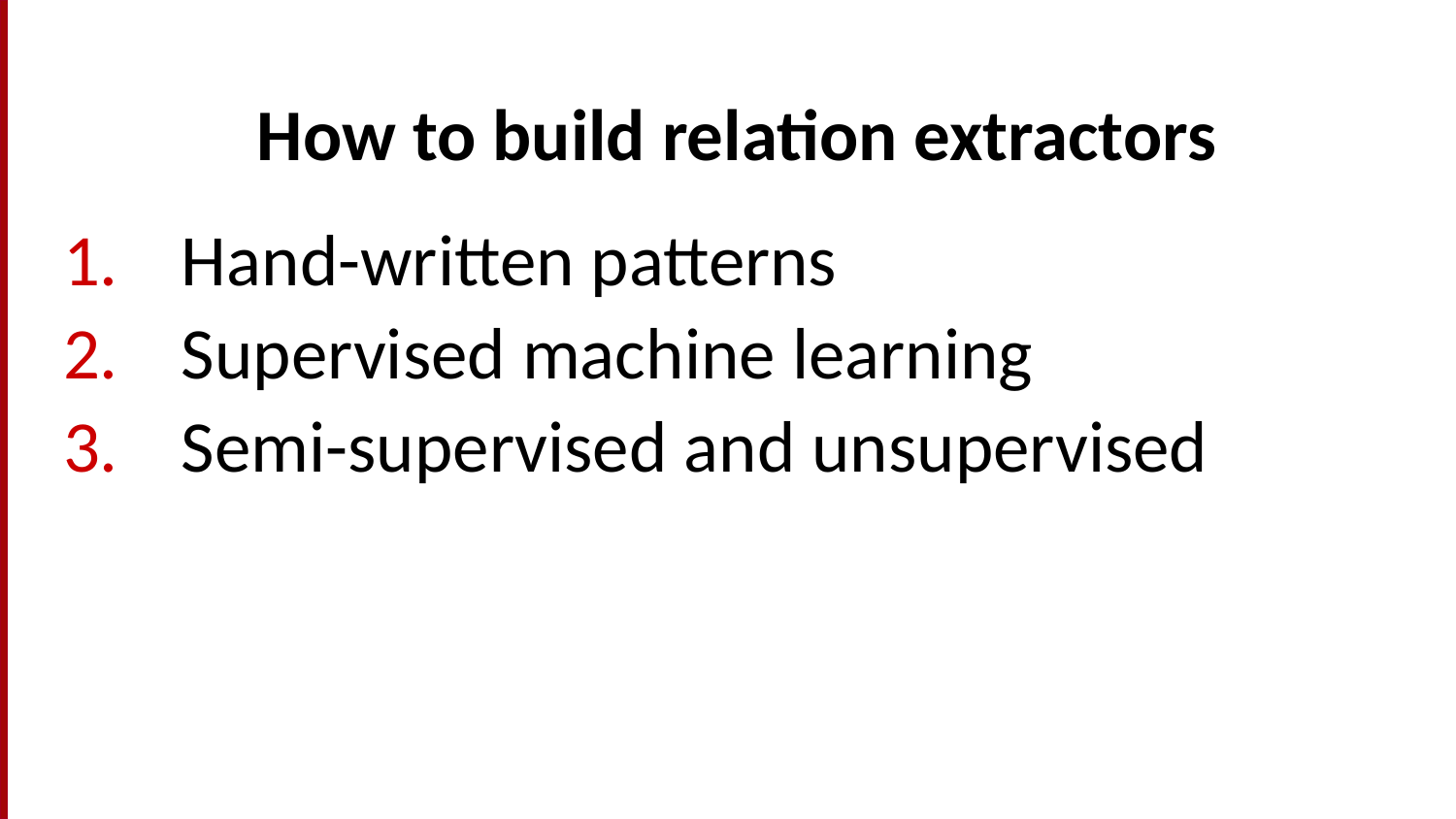

# How to build relation extractors
Hand-written patterns
Supervised machine learning
Semi-supervised and unsupervised